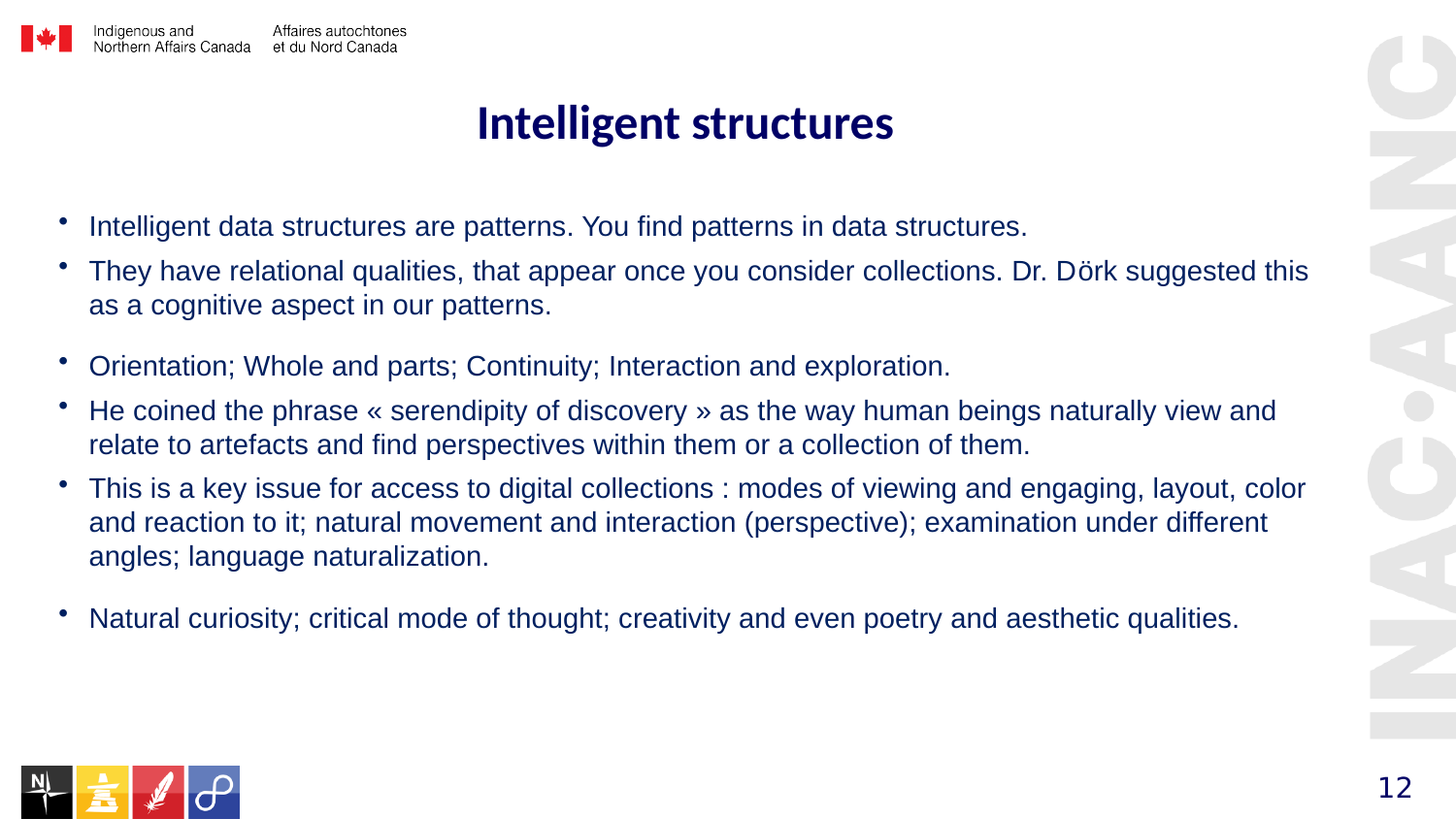

# Intelligent structures
Intelligent data structures are patterns. You find patterns in data structures.
They have relational qualities, that appear once you consider collections. Dr. Dörk suggested this as a cognitive aspect in our patterns.
Orientation; Whole and parts; Continuity; Interaction and exploration.
He coined the phrase « serendipity of discovery » as the way human beings naturally view and relate to artefacts and find perspectives within them or a collection of them.
This is a key issue for access to digital collections : modes of viewing and engaging, layout, color and reaction to it; natural movement and interaction (perspective); examination under different angles; language naturalization.
Natural curiosity; critical mode of thought; creativity and even poetry and aesthetic qualities.

12